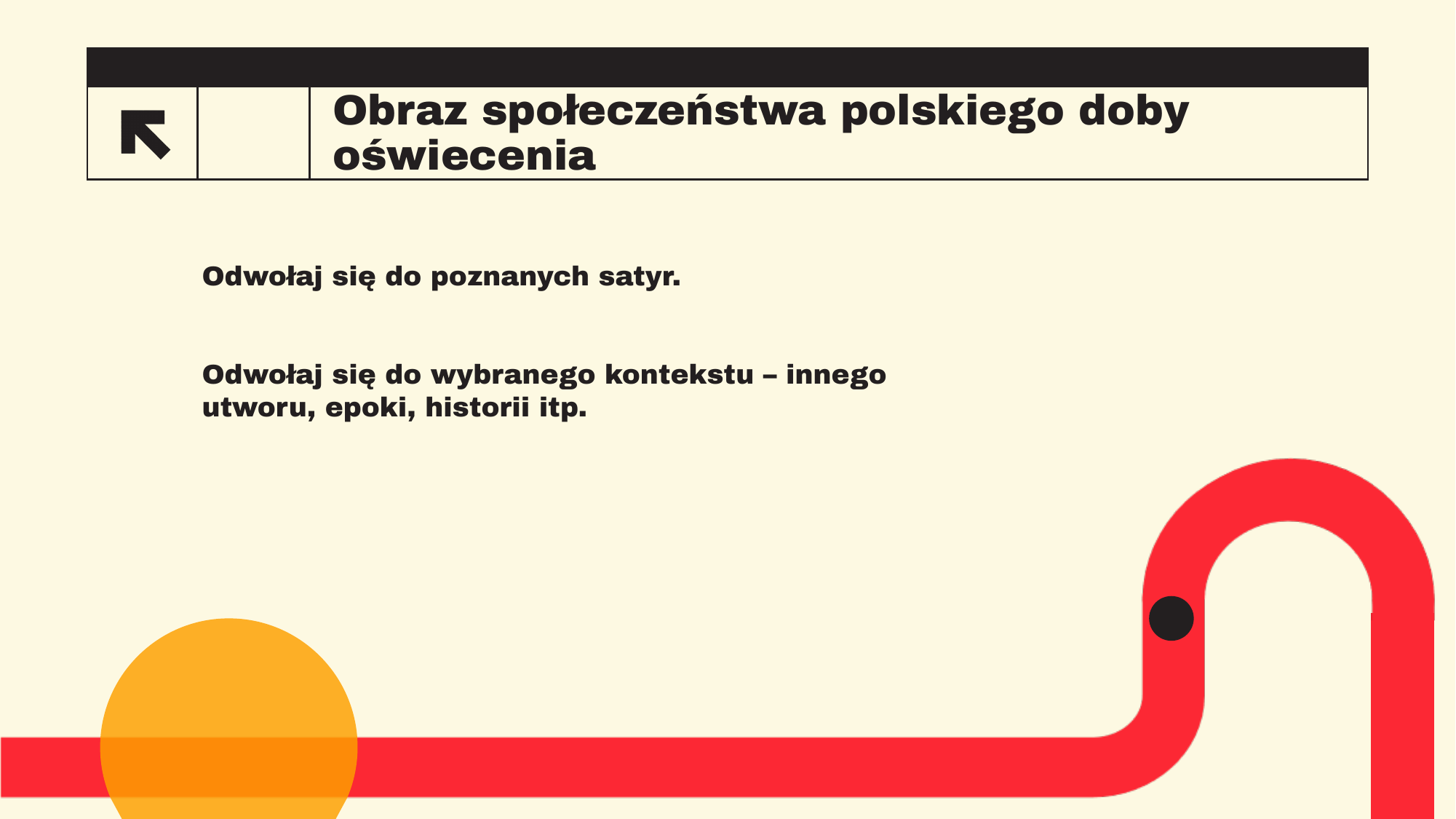

# Obraz społeczeństwa polskiego doby oświecenia

7
Odwołaj się do poznanych satyr.

Odwołaj się do wybranego kontekstu – innego utworu, epoki, historii itp.